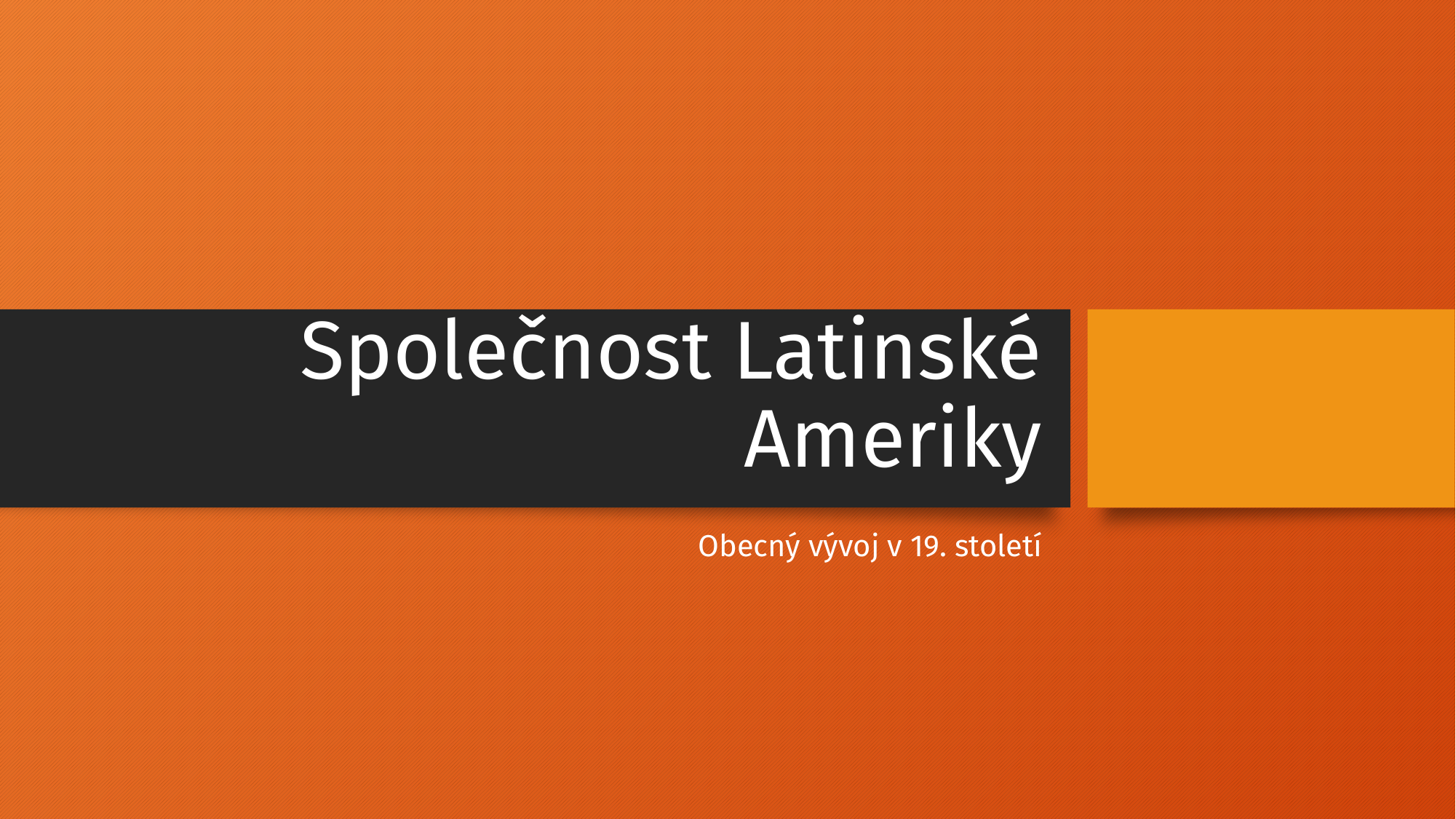

# Společnost Latinské Ameriky
Obecný vývoj v 19. století